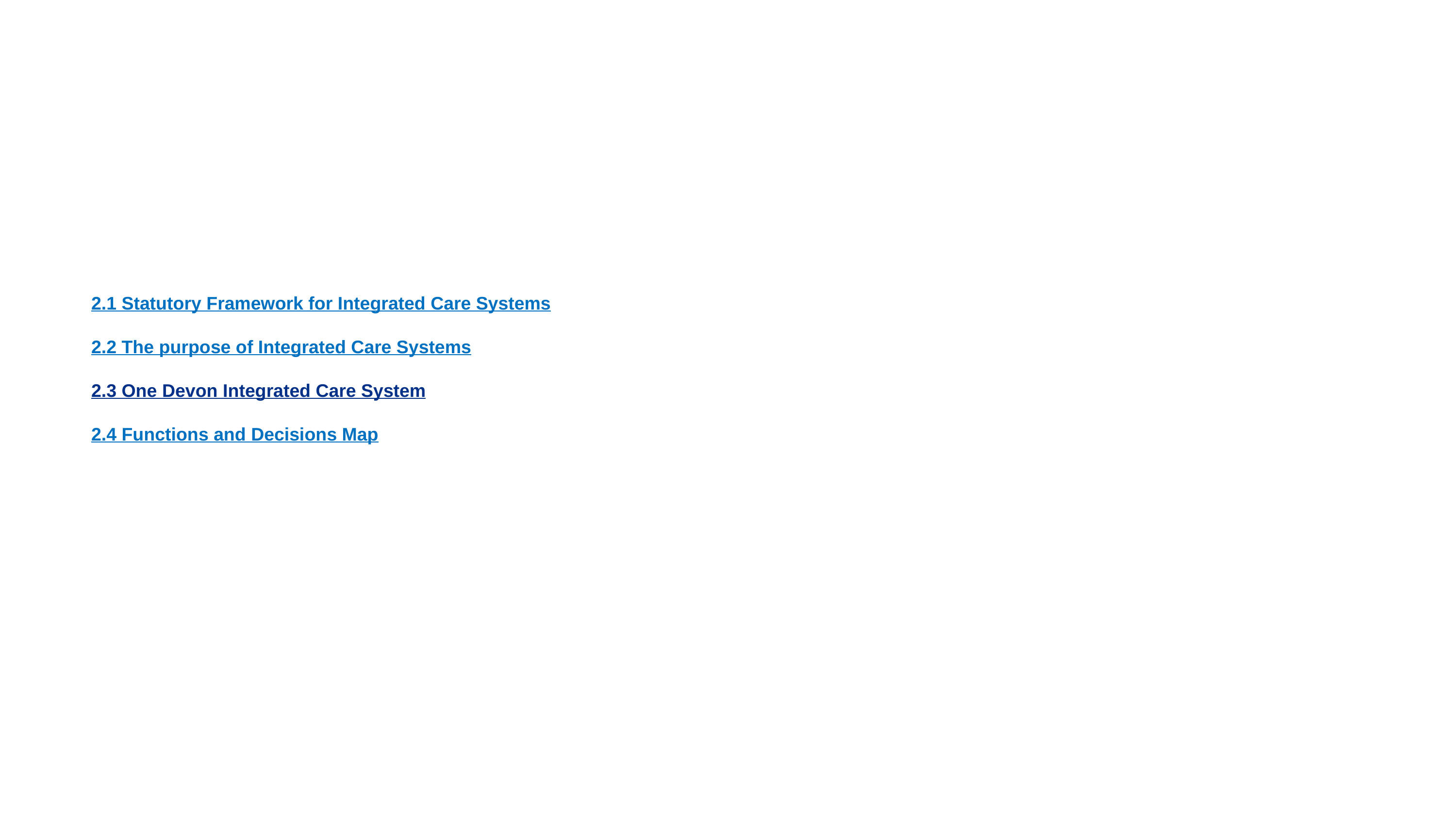

2.1 Statutory Framework for Integrated Care Systems

2.2 The purpose of Integrated Care Systems

2.3 One Devon Integrated Care System

2.4 Functions and Decisions Map